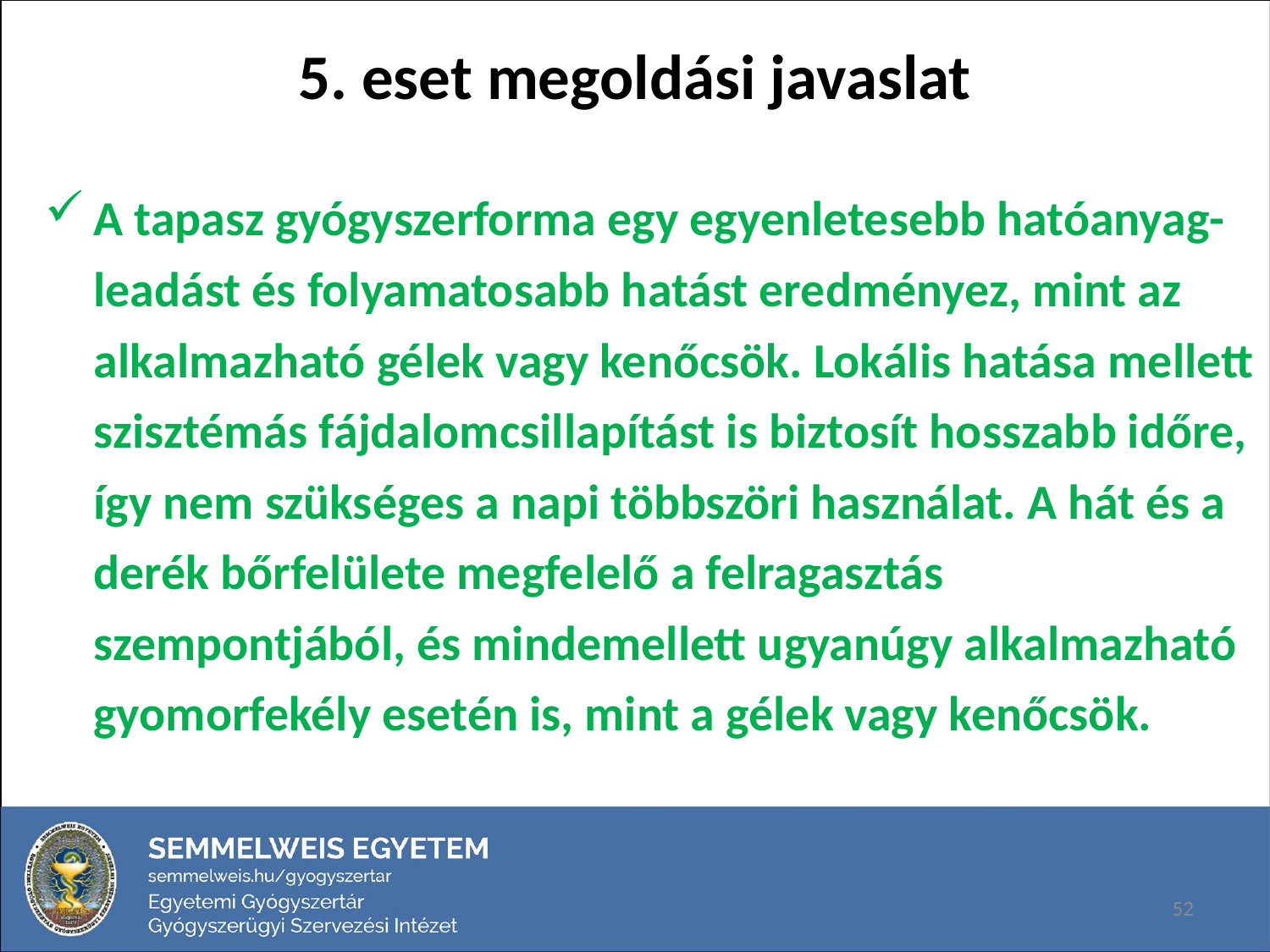

# 5. eset megoldási javaslat
A tapasz gyógyszerforma egy egyenletesebb hatóanyag-leadást és folyamatosabb hatást eredményez, mint az alkalmazható gélek vagy kenőcsök. Lokális hatása mellett szisztémás fájdalomcsillapítást is biztosít hosszabb időre, így nem szükséges a napi többszöri használat. A hát és a derék bőrfelülete megfelelő a felragasztás szempontjából, és mindemellett ugyanúgy alkalmazható gyomorfekély esetén is, mint a gélek vagy kenőcsök.

52